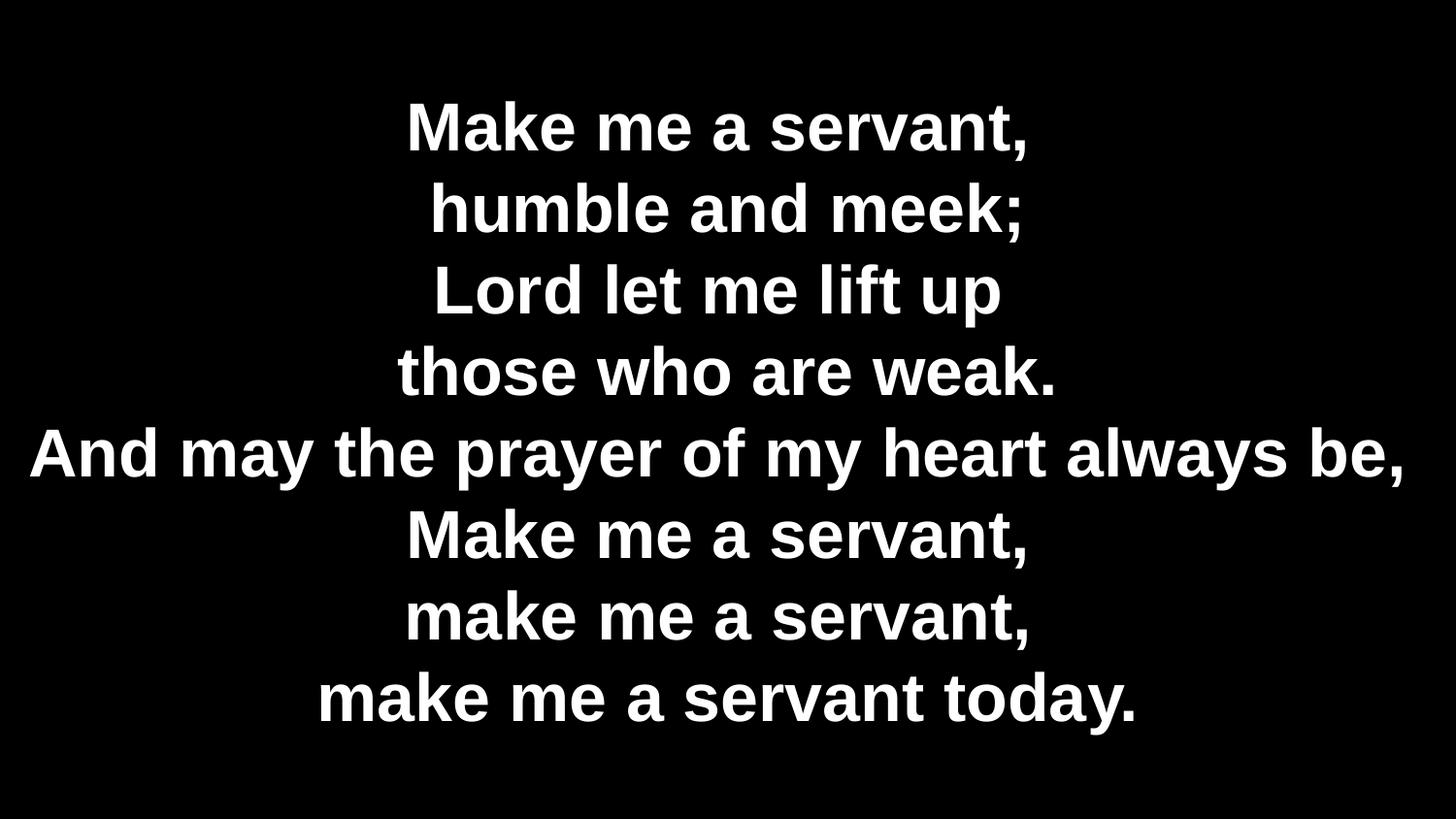

# Make me a servant, humble and meek; Lord let me lift up those who are weak. And may the prayer of my heart always be, Make me a servant, make me a servant, make me a servant today.